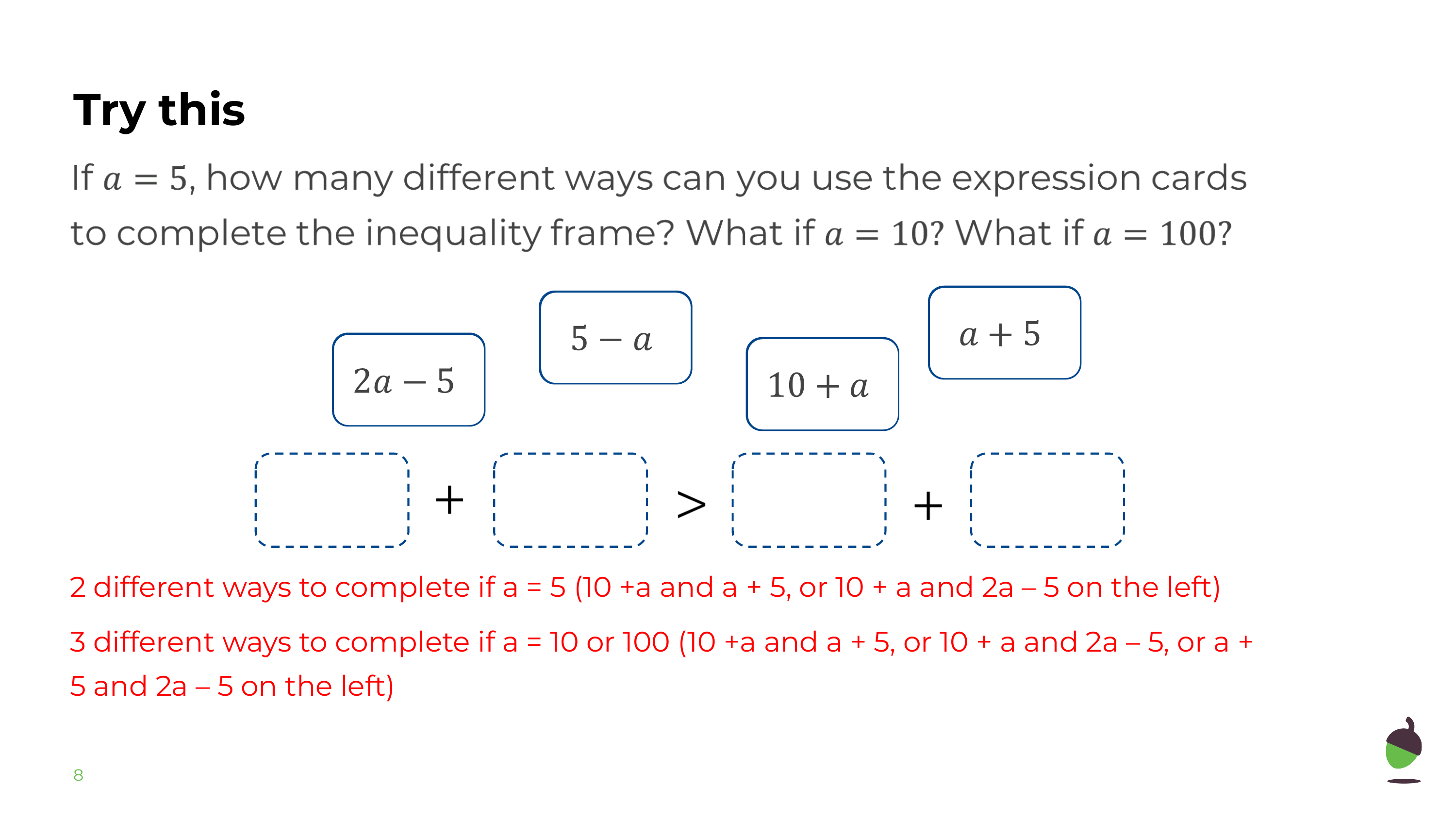

2 different ways to complete if a = 5 (10 +a and a + 5, or 10 + a and 2a – 5 on the left)
3 different ways to complete if a = 10 or 100 (10 +a and a + 5, or 10 + a and 2a – 5, or a + 5 and 2a – 5 on the left)